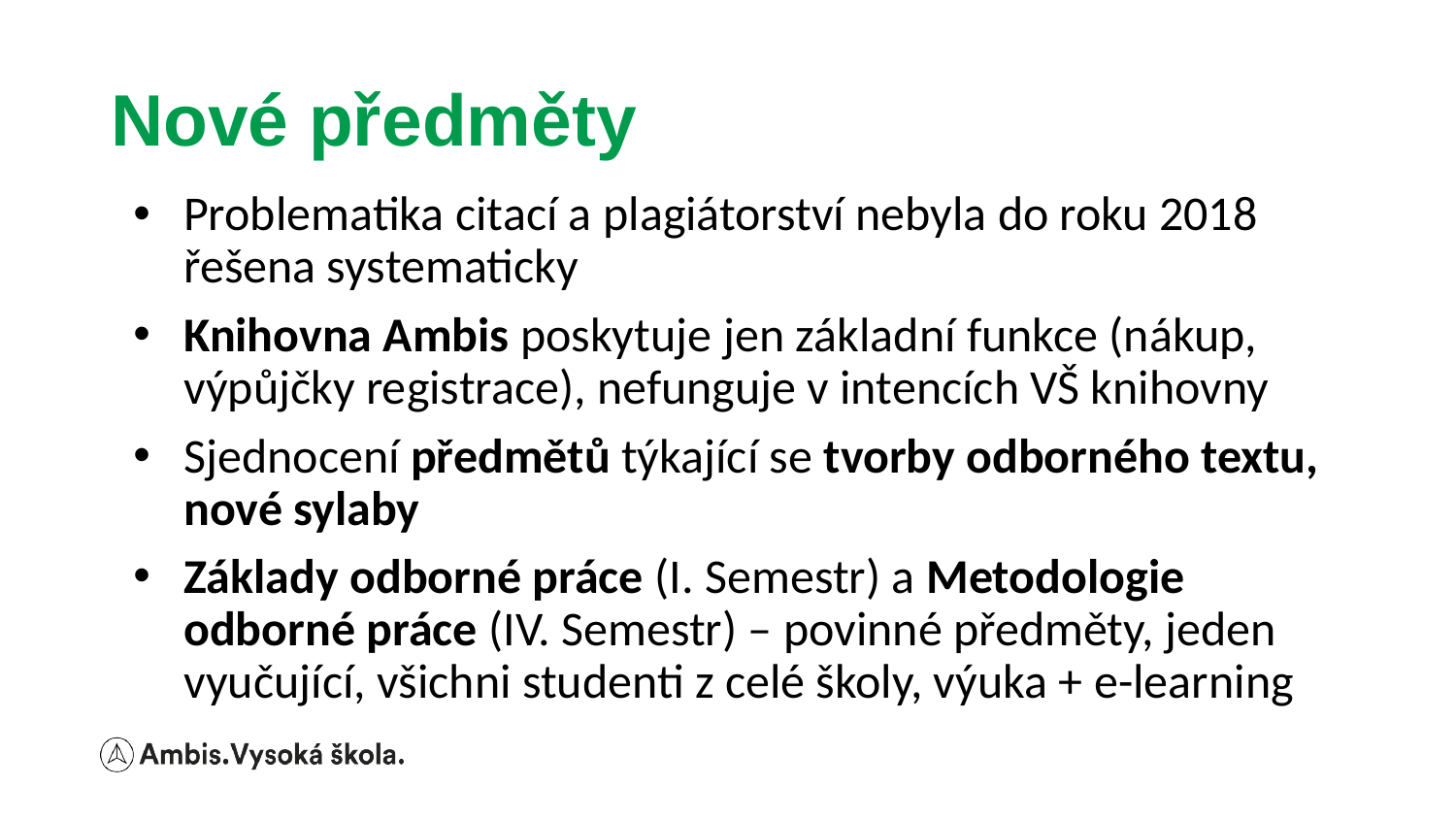

# Nové předměty
Problematika citací a plagiátorství nebyla do roku 2018 řešena systematicky
Knihovna Ambis poskytuje jen základní funkce (nákup, výpůjčky registrace), nefunguje v intencích VŠ knihovny
Sjednocení předmětů týkající se tvorby odborného textu, nové sylaby
Základy odborné práce (I. Semestr) a Metodologie odborné práce (IV. Semestr) – povinné předměty, jeden vyučující, všichni studenti z celé školy, výuka + e-learning